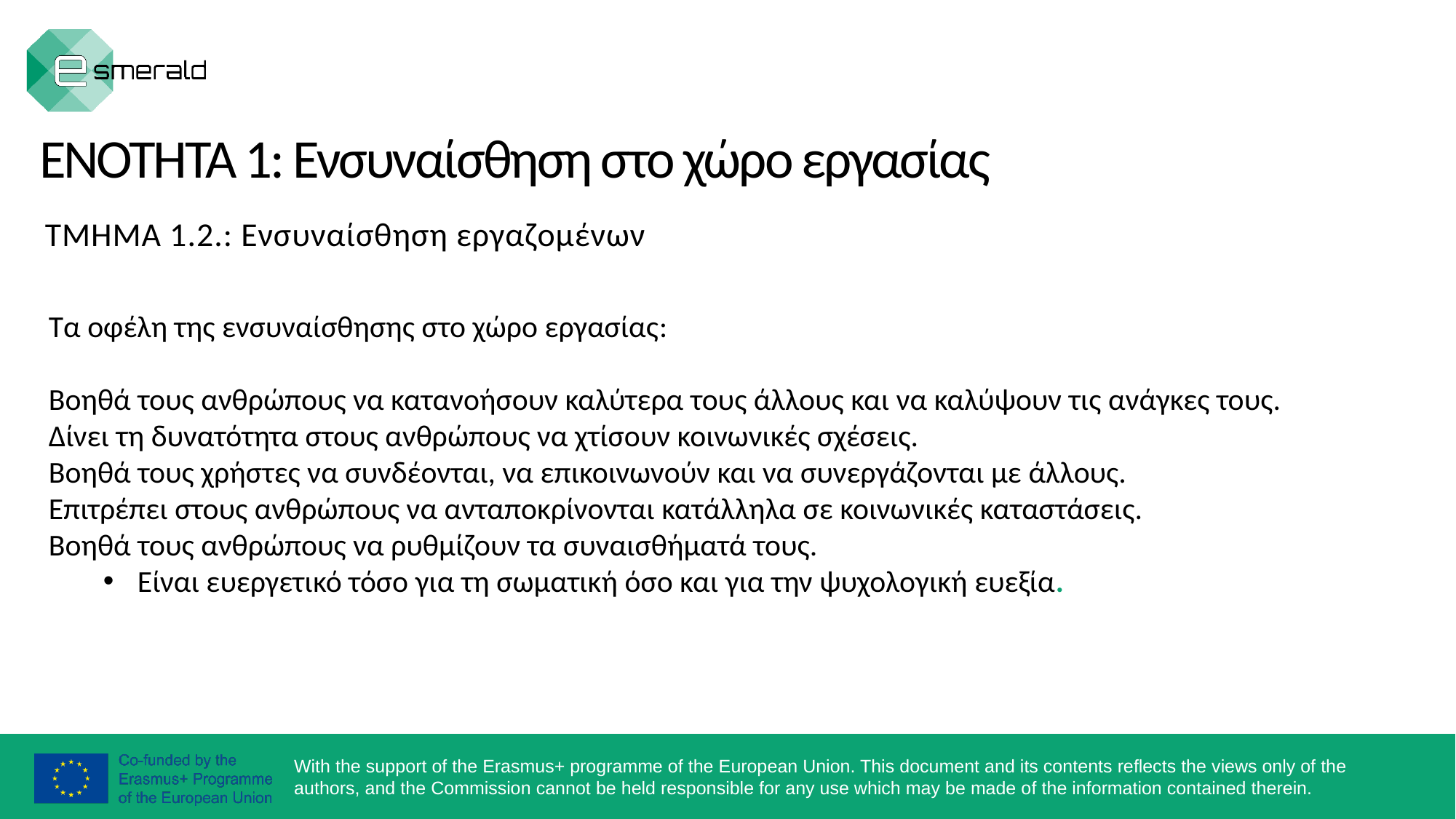

ΕΝΟΤΗΤΑ 1: Ενσυναίσθηση στο χώρο εργασίας
ΤΜΗΜΑ 1.2.: Ενσυναίσθηση εργαζομένων

Τα οφέλη της ενσυναίσθησης στο χώρο εργασίας:

Βοηθά τους ανθρώπους να κατανοήσουν καλύτερα τους άλλους και να καλύψουν τις ανάγκες τους.
Δίνει τη δυνατότητα στους ανθρώπους να χτίσουν κοινωνικές σχέσεις.
Βοηθά τους χρήστες να συνδέονται, να επικοινωνούν και να συνεργάζονται με άλλους.
Επιτρέπει στους ανθρώπους να ανταποκρίνονται κατάλληλα σε κοινωνικές καταστάσεις.
Βοηθά τους ανθρώπους να ρυθμίζουν τα συναισθήματά τους.
Είναι ευεργετικό τόσο για τη σωματική όσο και για την ψυχολογική ευεξία.